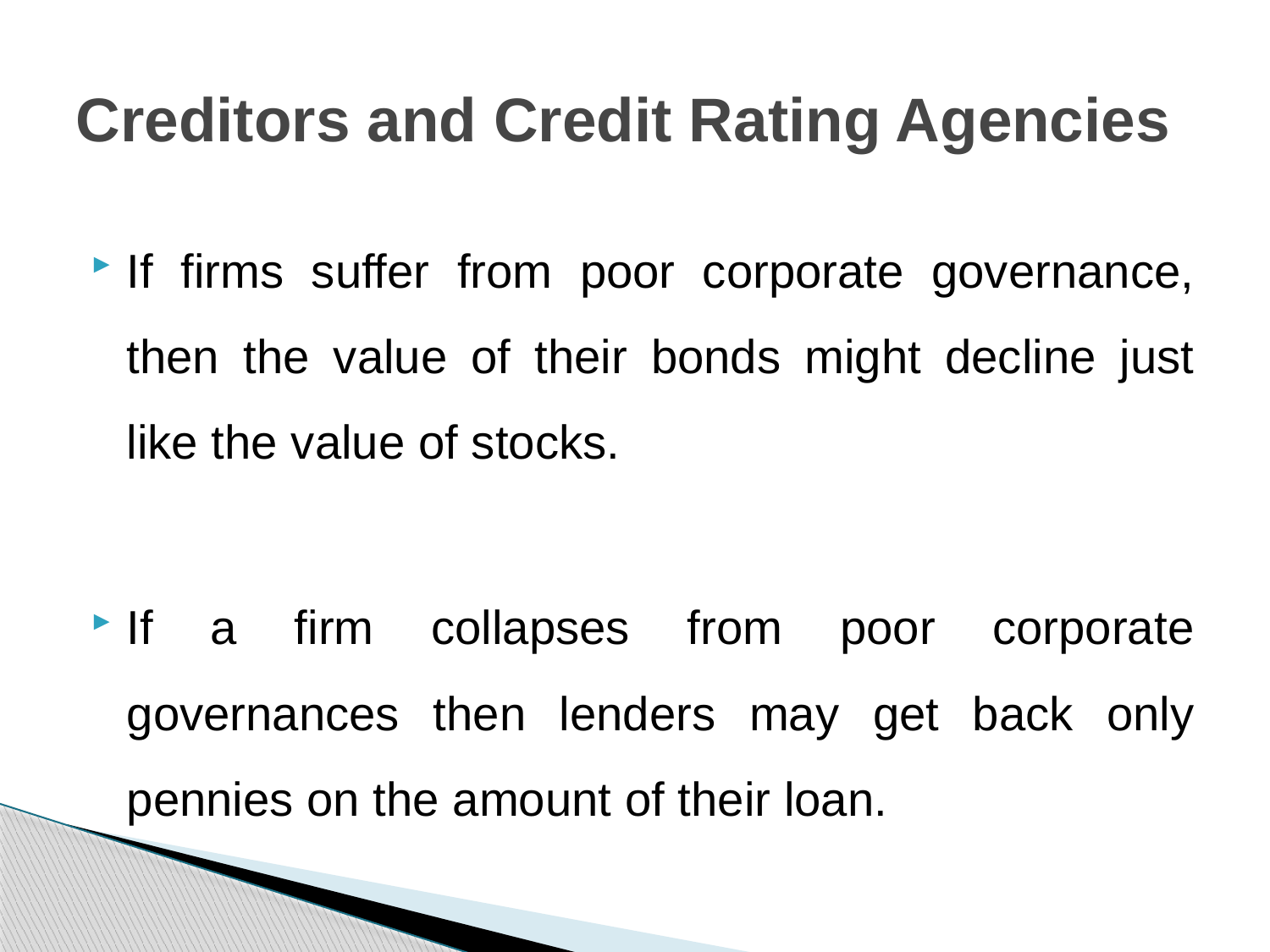

# Creditors and Credit Rating Agencies
If firms suffer from poor corporate governance, then the value of their bonds might decline just like the value of stocks.

If a firm collapses from poor corporate governances then lenders may get back only pennies on the amount of their loan.